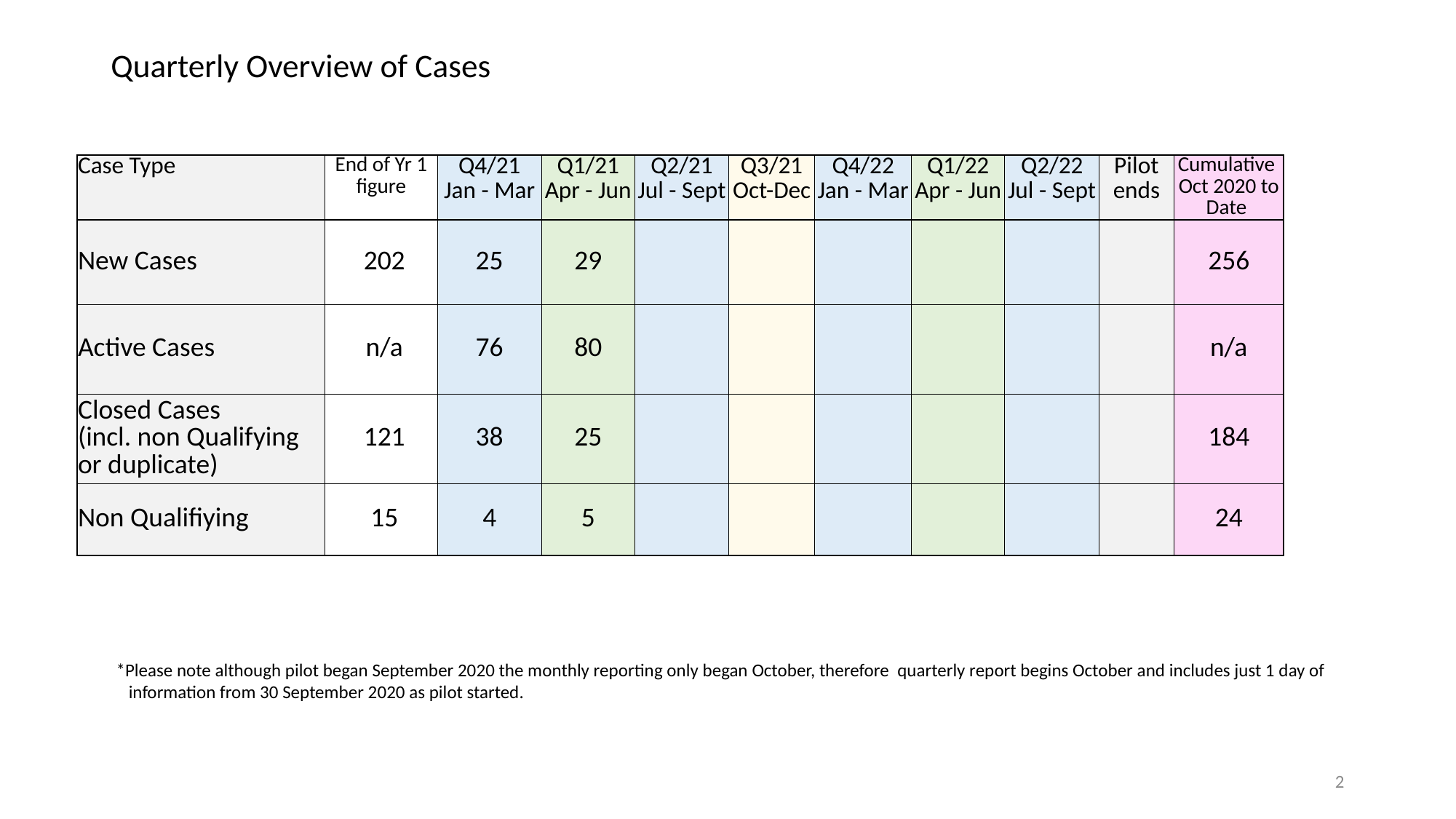

# Quarterly Overview of Cases
| Case Type | End of Yr 1 figure | Q4/21 Jan - Mar | Q1/21 Apr - Jun | Q2/21 Jul - Sept | Q3/21 Oct-Dec | Q4/22 Jan - Mar | Q1/22 Apr - Jun | Q2/22 Jul - Sept | Pilot ends | Cumulative Oct 2020 to Date |
| --- | --- | --- | --- | --- | --- | --- | --- | --- | --- | --- |
| New Cases | 202 | 25 | 29 |  |  |  |  |  |  | 256 |
| Active Cases | n/a | 76 | 80 |  |  |  |  |  |  | n/a |
| Closed Cases (incl. non Qualifying or duplicate) | 121 | 38 | 25 |  |  |  |  |  |  | 184 |
| Non Qualifiying | 15 | 4 | 5 |  |  |  |  |  |  | 24 |
*Please note although pilot began September 2020 the monthly reporting only began October, therefore  quarterly report begins October and includes just 1 day of
   information from 30 September 2020 as pilot started.
2